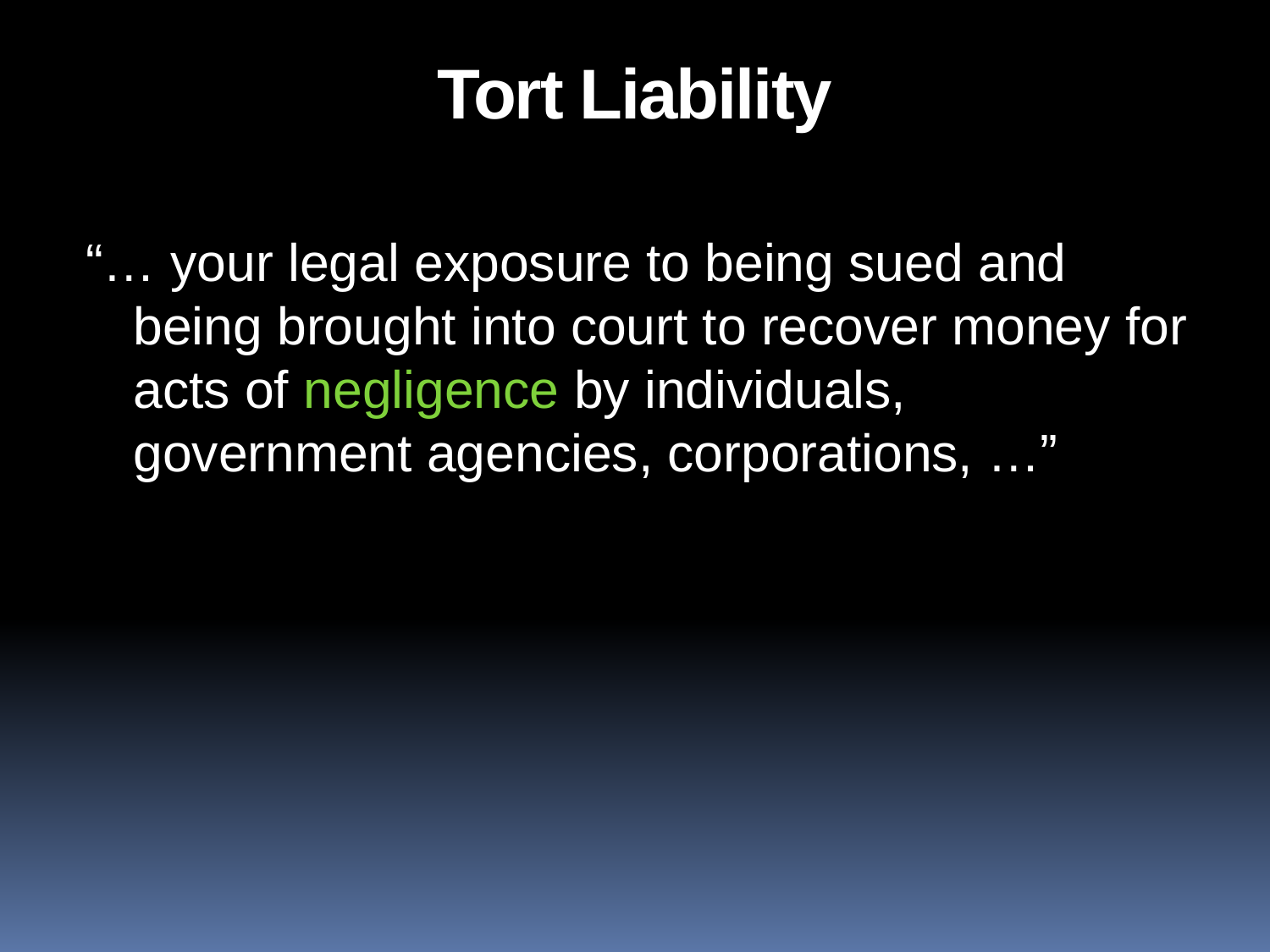

Tort Liability
“… your legal exposure to being sued and being brought into court to recover money for acts of negligence by individuals, government agencies, corporations, …”